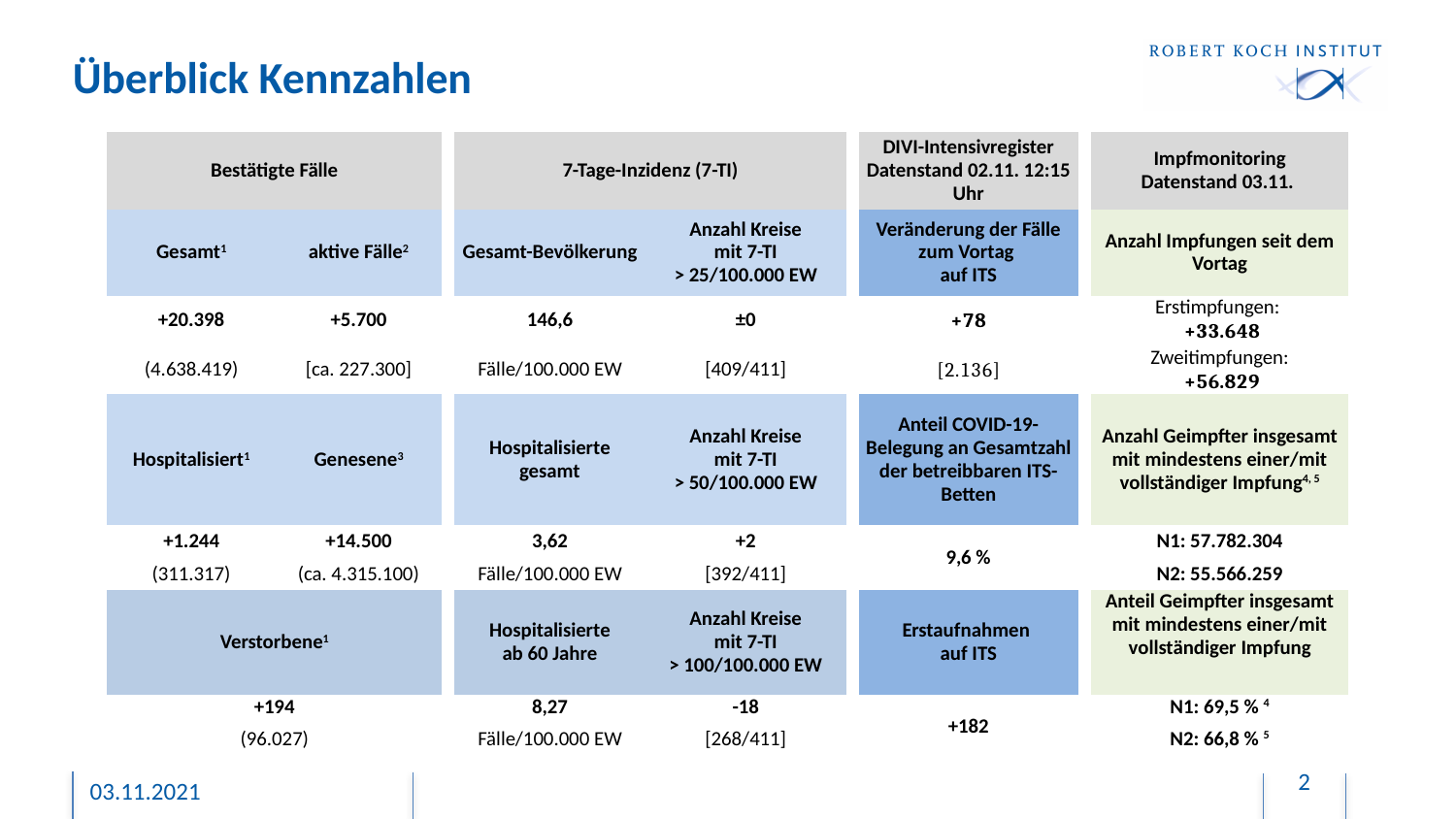

# Überblick Kennzahlen
| Bestätigte Fälle |  |  | 7-Tage-Inzidenz (7-TI) |  |  | DIVI-Intensivregister Datenstand 02.11. 12:15 Uhr |  | Impfmonitoring Datenstand 03.11. |
| --- | --- | --- | --- | --- | --- | --- | --- | --- |
| Gesamt1 | aktive Fälle2 |  | Gesamt-Bevölkerung | Anzahl Kreise mit 7-TI > 25/100.000 EW |  | Veränderung der Fälle zum Vortag auf ITS |  | Anzahl Impfungen seit dem Vortag |
| +20.398 | +5.700 |  | 146,6 | ±0 |  | +78 |  | Erstimpfungen: +33.648 |
| (4.638.419) | [ca. 227.300] |  | Fälle/100.000 EW | [409/411] |  | [2.136] |  | Zweitimpfungen: +56.829 |
| Hospitalisiert1 | Genesene3 |  | Hospitalisierte gesamt | Anzahl Kreise mit 7-TI > 50/100.000 EW |  | Anteil COVID-19-Belegung an Gesamtzahl der betreibbaren ITS-Betten |  | Anzahl Geimpfter insgesamt mit mindestens einer/mit vollständiger Impfung4, 5 |
| +1.244 | +14.500 |  | 3,62 | +2 |  | 9,6 % |  | N1: 57.782.304 |
| (311.317) | (ca. 4.315.100) |  | Fälle/100.000 EW | [392/411] |  |  |  | N2: 55.566.259 |
| Verstorbene1 |  |  | Hospitalisierte ab 60 Jahre | Anzahl Kreise mit 7-TI > 100/100.000 EW |  | Erstaufnahmen auf ITS |  | Anteil Geimpfter insgesamt mit mindestens einer/mit vollständiger Impfung |
| +194 |  |  | 8,27 | -18 |  | +182 |  | N1: 69,5 % 4 |
| (96.027) |  |  | Fälle/100.000 EW | [268/411] |  |  |  | N2: 66,8 % 5 |
2
03.11.2021